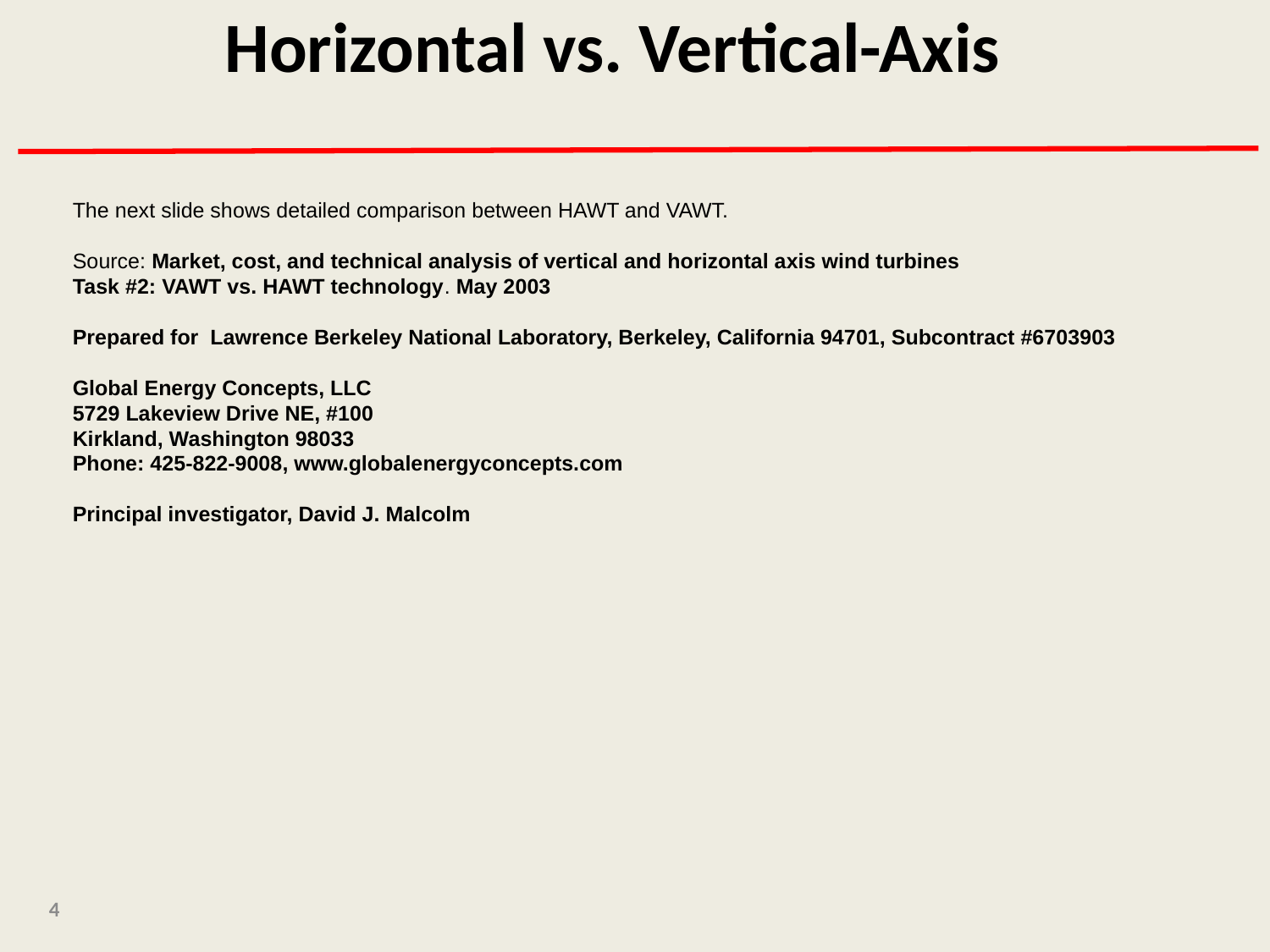

Horizontal vs. Vertical-Axis
The next slide shows detailed comparison between HAWT and VAWT.

Source: Market, cost, and technical analysis of vertical and horizontal axis wind turbines
Task #2: VAWT vs. HAWT technology. May 2003

Prepared for  Lawrence Berkeley National Laboratory, Berkeley, California 94701, Subcontract #6703903

Global Energy Concepts, LLC
5729 Lakeview Drive NE, #100
Kirkland, Washington 98033
Phone: 425-822-9008, www.globalenergyconcepts.com

Principal investigator, David J. Malcolm
4